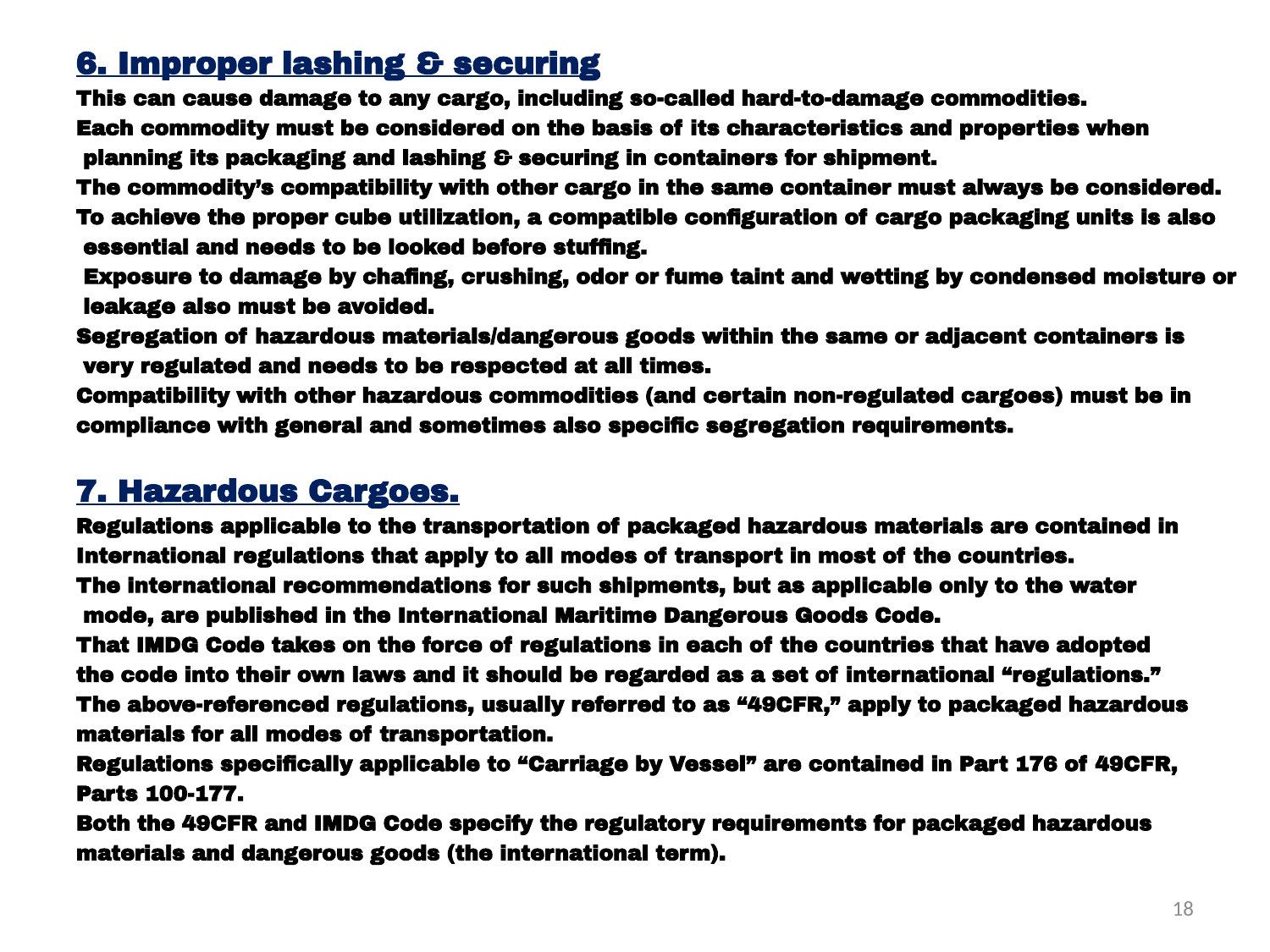

6. Improper lashing & securing
This can cause damage to any cargo, including so-called hard-to-damage commodities.
Each commodity must be considered on the basis of its characteristics and properties when
 planning its packaging and lashing & securing in containers for shipment.
The commodity’s compatibility with other cargo in the same container must always be considered.
To achieve the proper cube utilization, a compatible configuration of cargo packaging units is also
 essential and needs to be looked before stuffing.
 Exposure to damage by chafing, crushing, odor or fume taint and wetting by condensed moisture or
 leakage also must be avoided.
Segregation of hazardous materials/dangerous goods within the same or adjacent containers is
 very regulated and needs to be respected at all times.
Compatibility with other hazardous commodities (and certain non-regulated cargoes) must be in
compliance with general and sometimes also specific segregation requirements.

7. Hazardous Cargoes.
Regulations applicable to the transportation of packaged hazardous materials are contained in
International regulations that apply to all modes of transport in most of the countries.
The international recommendations for such shipments, but as applicable only to the water
 mode, are published in the International Maritime Dangerous Goods Code.
That IMDG Code takes on the force of regulations in each of the countries that have adopted
the code into their own laws and it should be regarded as a set of international “regulations.”
The above-referenced regulations, usually referred to as “49CFR,” apply to packaged hazardous
materials for all modes of transportation.
Regulations specifically applicable to “Carriage by Vessel” are contained in Part 176 of 49CFR,
Parts 100-177.
Both the 49CFR and IMDG Code specify the regulatory requirements for packaged hazardous
materials and dangerous goods (the international term).

18